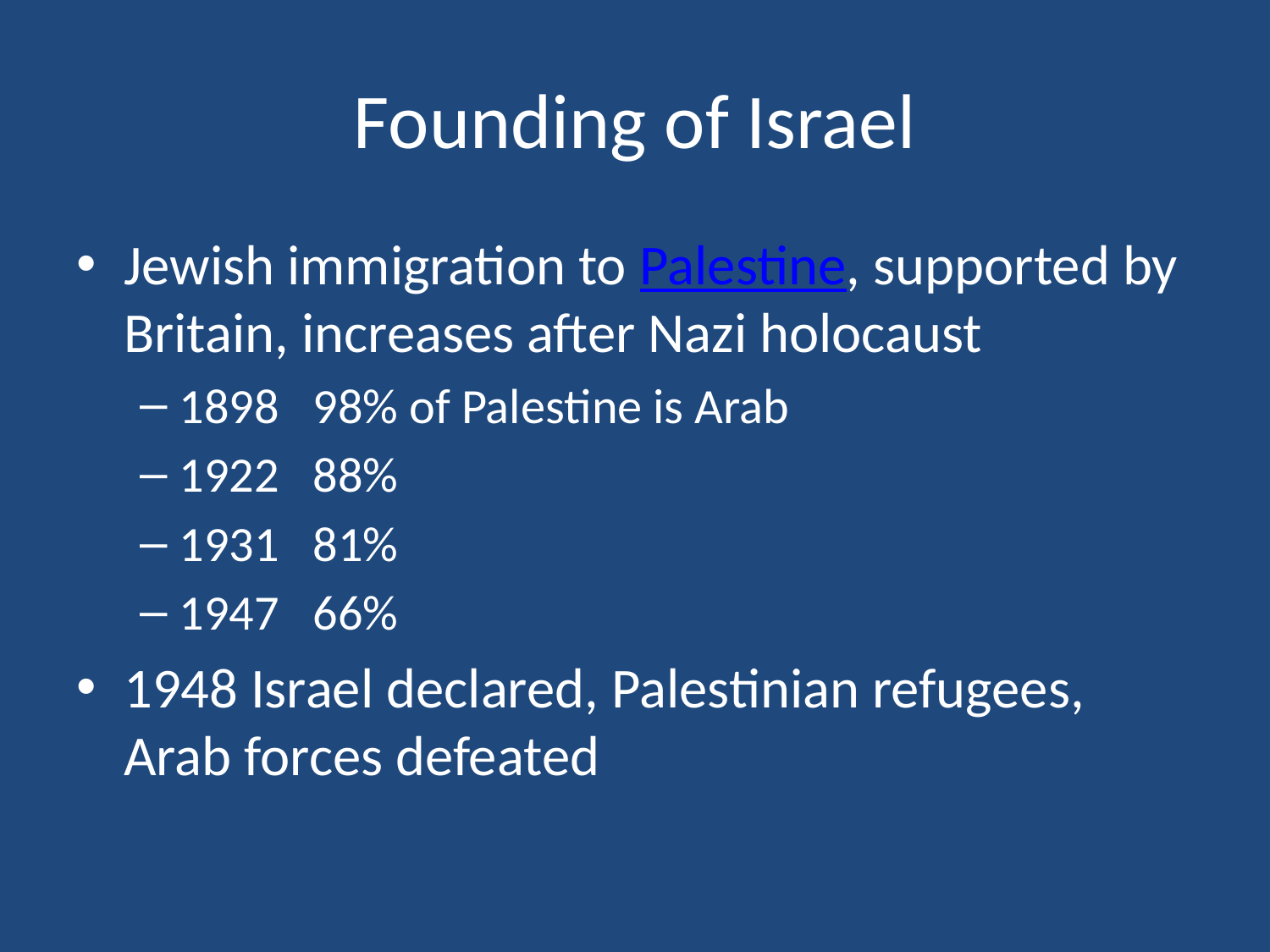

# Founding of Israel
Jewish immigration to Palestine, supported by Britain, increases after Nazi holocaust
1898   98% of Palestine is Arab
1922   88%
1931   81%
1947   66%
1948 Israel declared, Palestinian refugees, Arab forces defeated